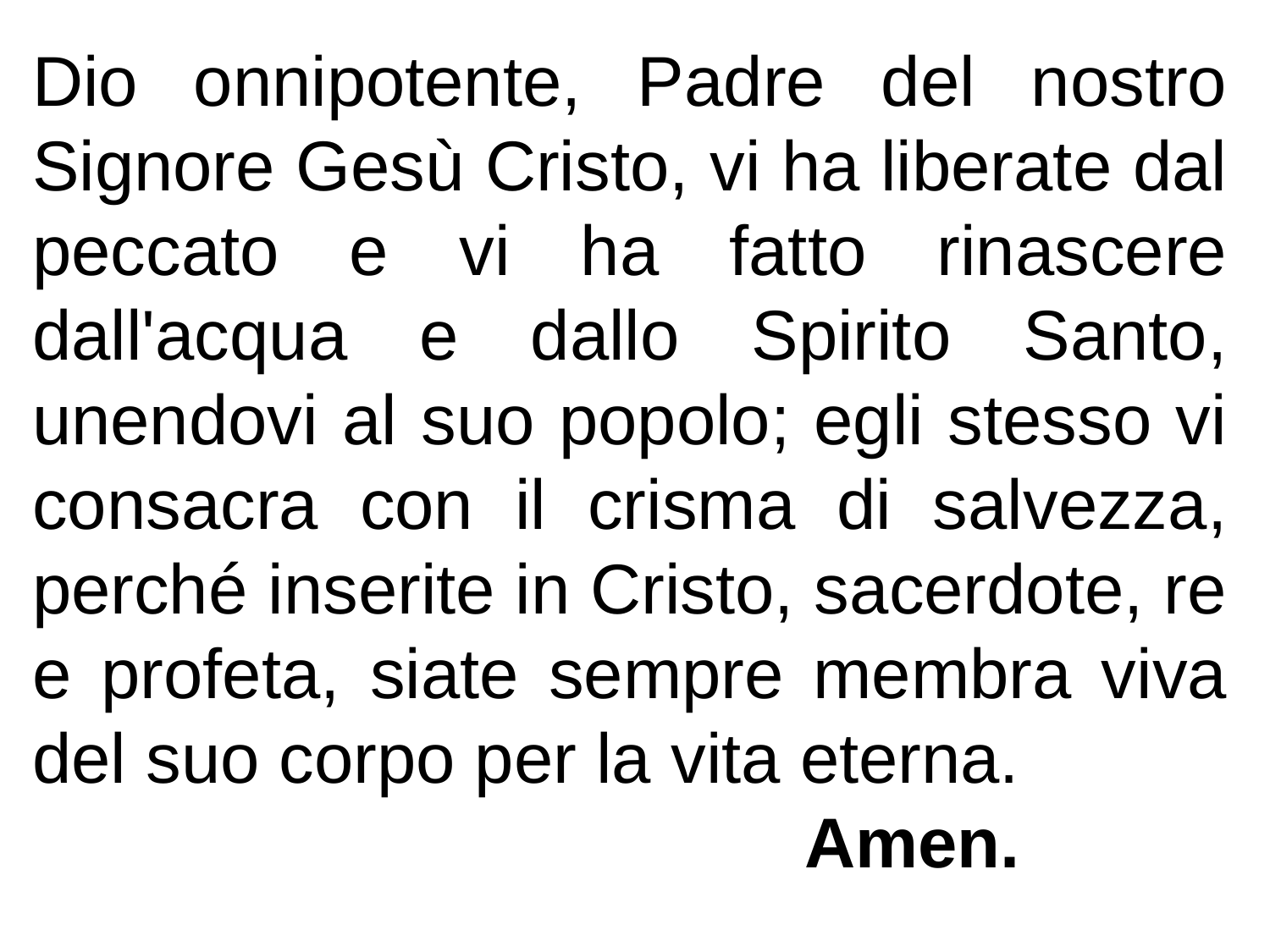

Dio onnipotente, Padre del nostro Signore Gesù Cristo, vi ha liberate dal peccato e vi ha fatto rinascere dall'acqua e dallo Spirito Santo, unendovi al suo popolo; egli stesso vi consacra con il crisma di salvezza, perché inserite in Cristo, sacerdote, re e profeta, siate sempre membra viva del suo corpo per la vita eterna.
					       Amen.